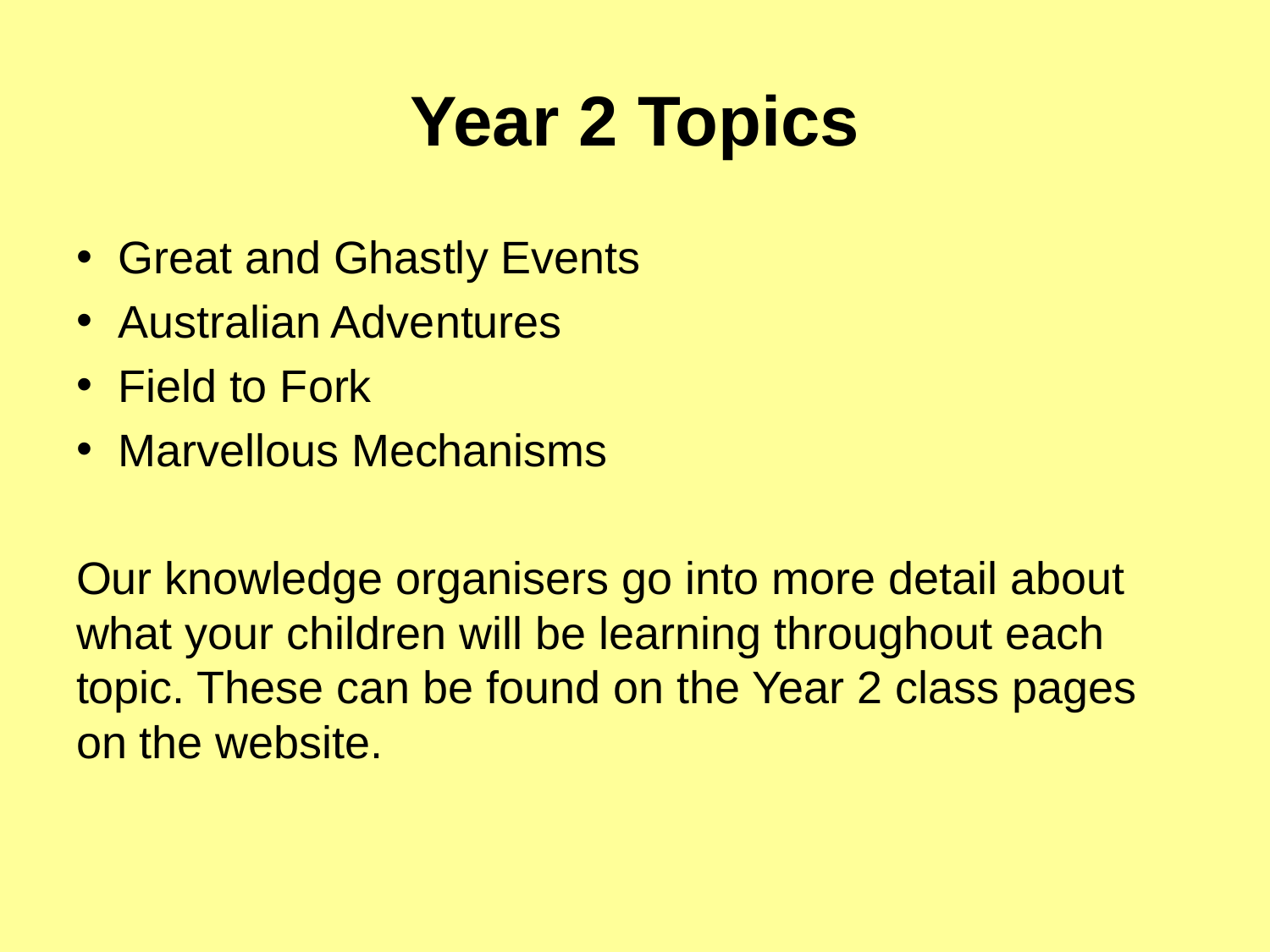

# Year 2 Topics
Great and Ghastly Events
Australian Adventures
Field to Fork
Marvellous Mechanisms

Our knowledge organisers go into more detail about what your children will be learning throughout each topic. These can be found on the Year 2 class pages on the website.